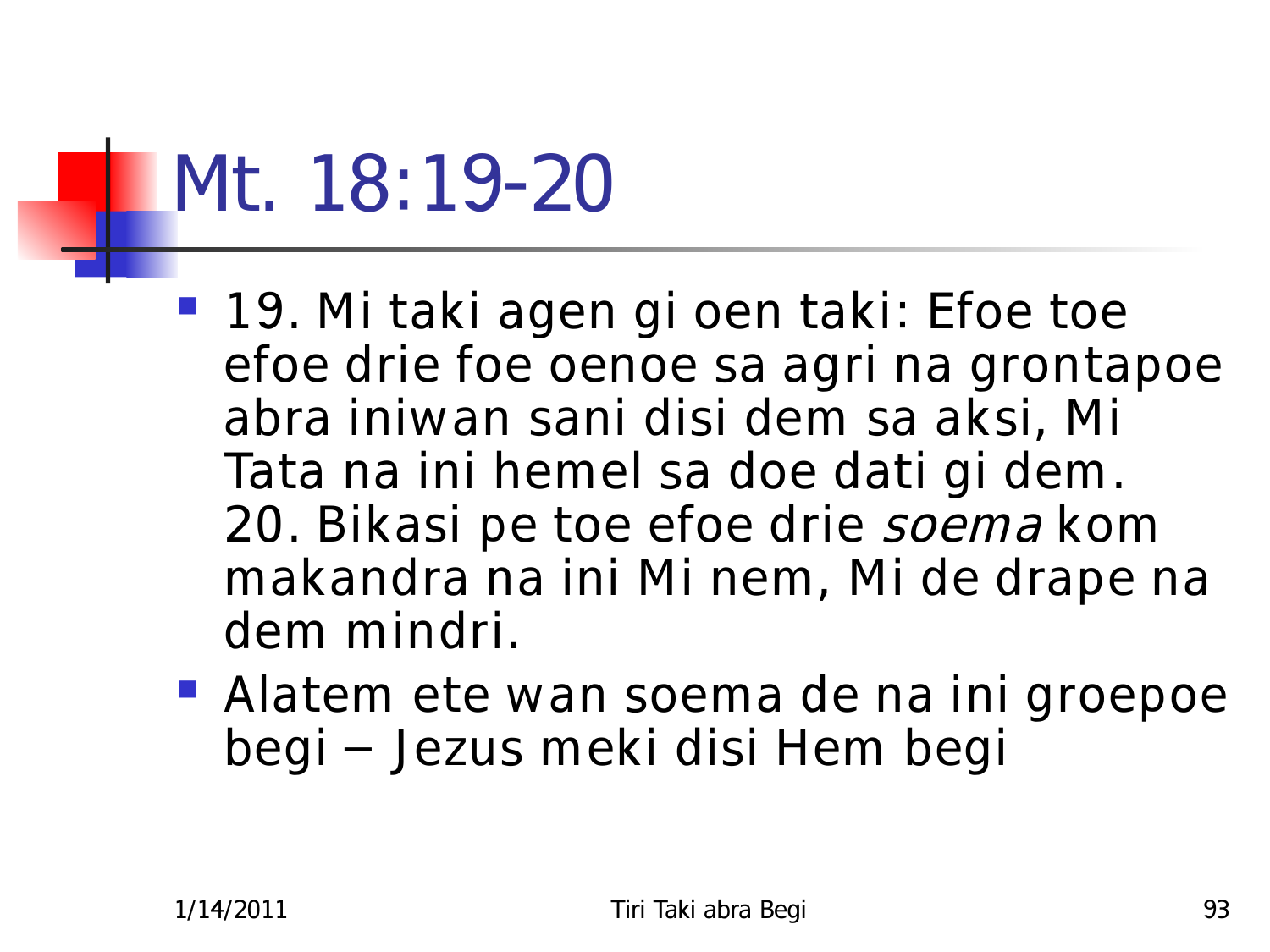

# Mt. 18:19-20
19. Mi taki agen gi oen taki: Efoe toe efoe drie foe oenoe sa agri na grontapoe abra iniwan sani disi dem sa aksi, Mi Tata na ini hemel sa doe dati gi dem.  20. Bikasi pe toe efoe drie soema kom makandra na ini Mi nem, Mi de drape na dem mindri.
Alatem ete wan soema de na ini groepoe begi – Jezus meki disi Hem begi
1/14/2011
Tiri Taki abra Begi
93